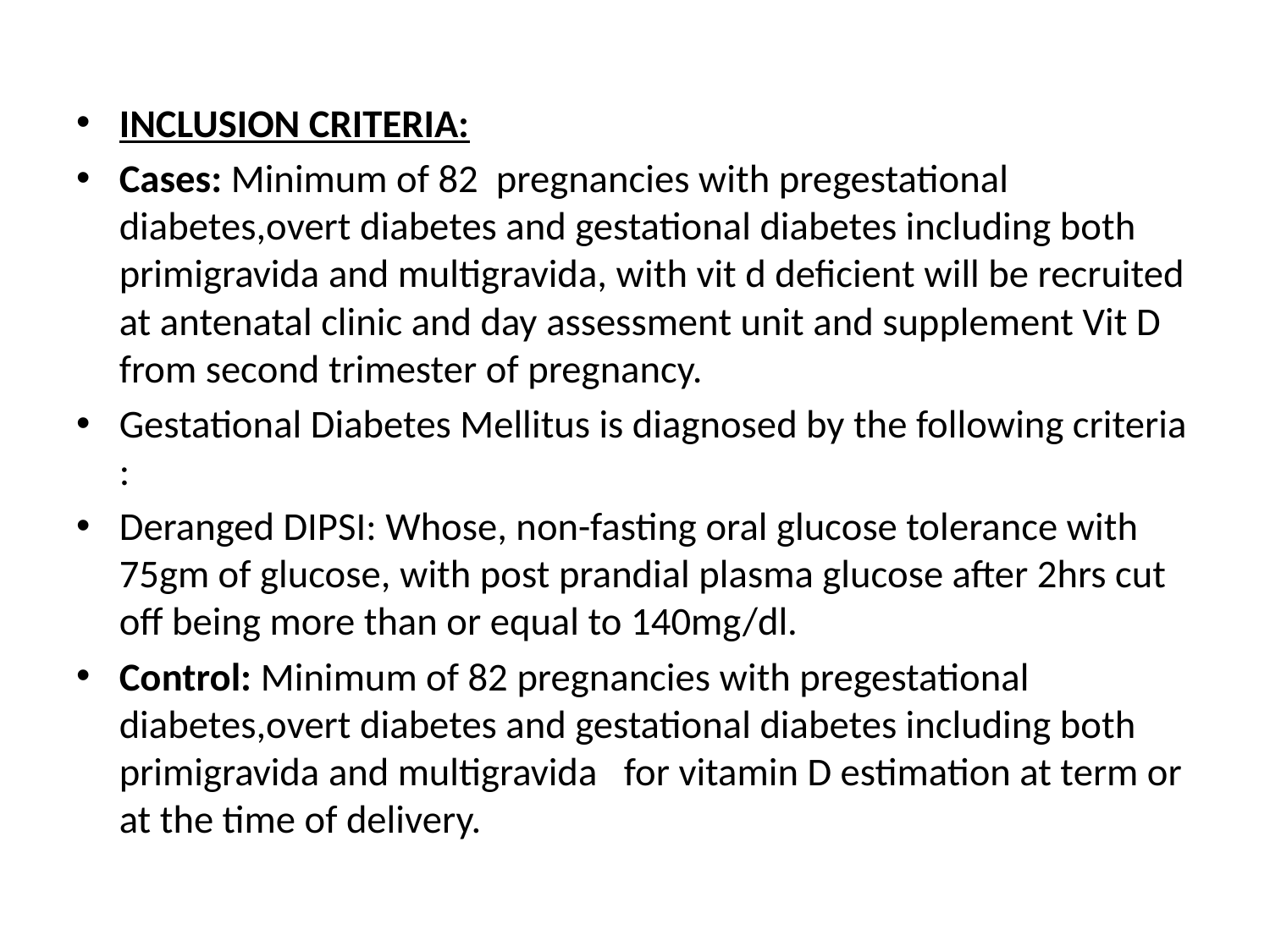

INCLUSION CRITERIA:
Cases: Minimum of 82  pregnancies with pregestational diabetes,overt diabetes and gestational diabetes including both primigravida and multigravida, with vit d deficient will be recruited at antenatal clinic and day assessment unit and supplement Vit D from second trimester of pregnancy.
Gestational Diabetes Mellitus is diagnosed by the following criteria :
Deranged DIPSI: Whose, non-fasting oral glucose tolerance with 75gm of glucose, with post prandial plasma glucose after 2hrs cut off being more than or equal to 140mg/dl.
Control: Minimum of 82 pregnancies with pregestational diabetes,overt diabetes and gestational diabetes including both primigravida and multigravida   for vitamin D estimation at term or at the time of delivery.